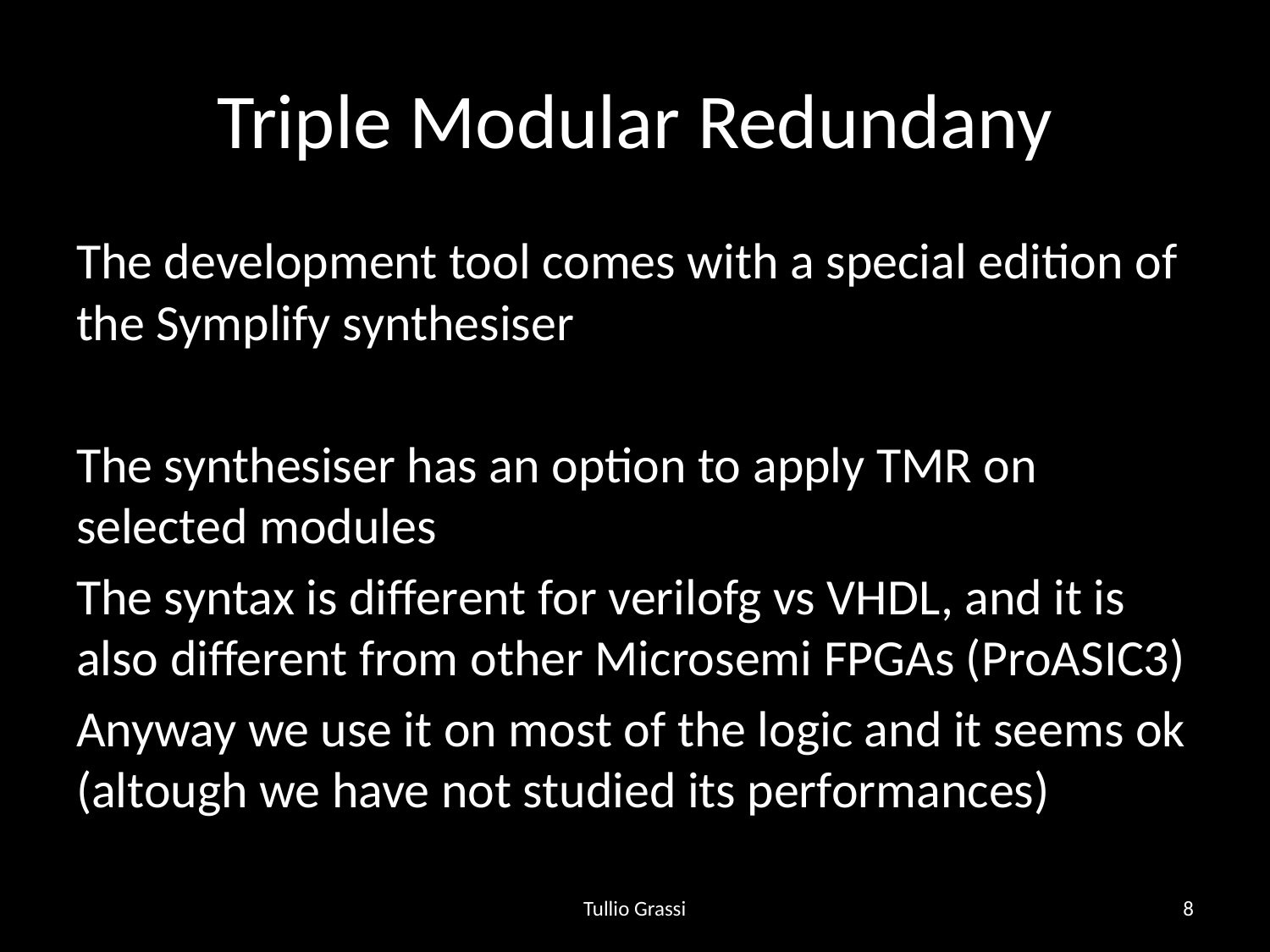

# Triple Modular Redundany
The development tool comes with a special edition of the Symplify synthesiser

The synthesiser has an option to apply TMR on selected modules
The syntax is different for verilofg vs VHDL, and it is also different from other Microsemi FPGAs (ProASIC3)
Anyway we use it on most of the logic and it seems ok (altough we have not studied its performances)
Tullio Grassi
8